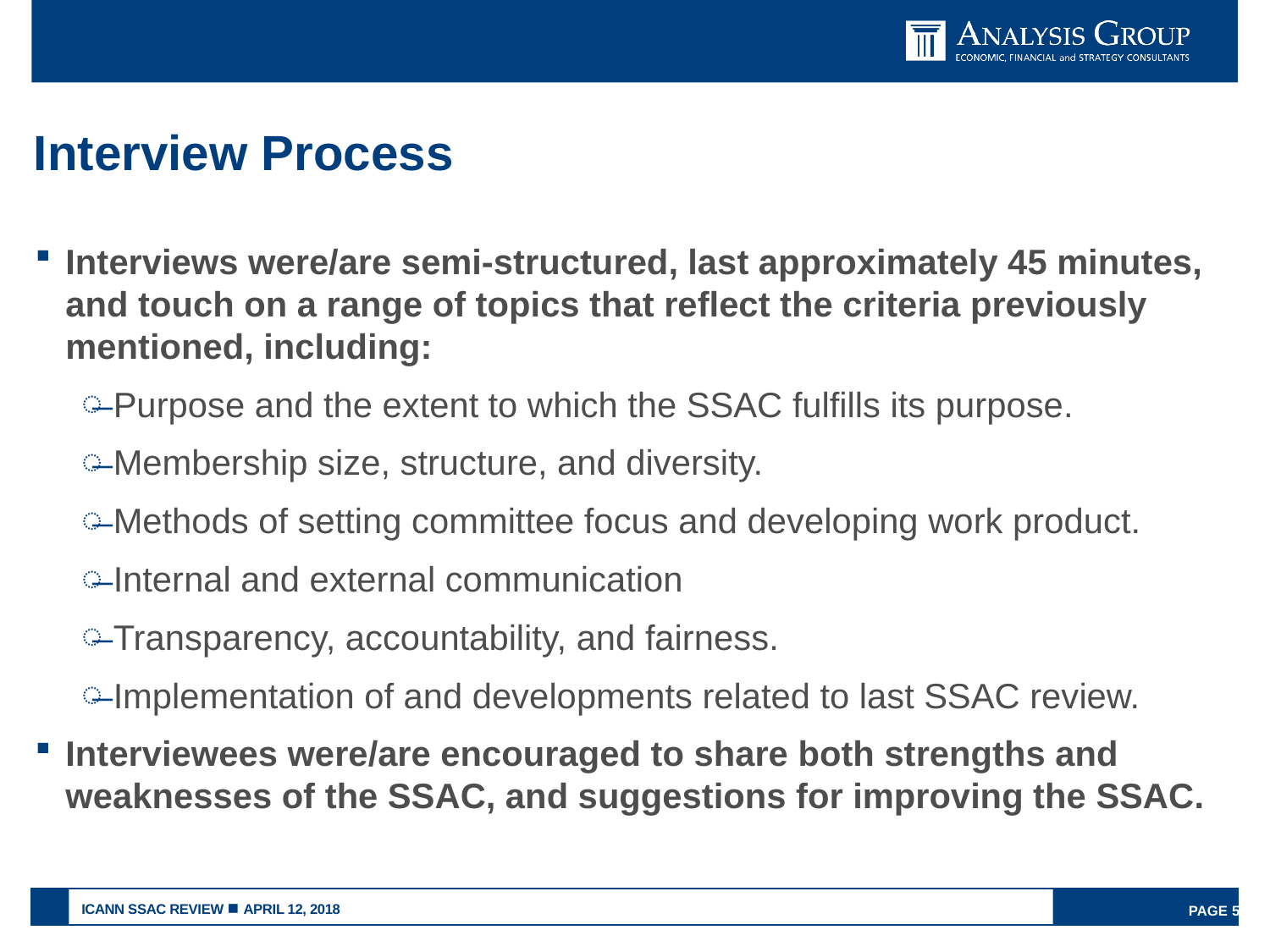

# Interview Process
Interviews were/are semi-structured, last approximately 45 minutes, and touch on a range of topics that reflect the criteria previously mentioned, including:
Purpose and the extent to which the SSAC fulfills its purpose.
Membership size, structure, and diversity.
Methods of setting committee focus and developing work product.
Internal and external communication
Transparency, accountability, and fairness.
Implementation of and developments related to last SSAC review.
Interviewees were/are encouraged to share both strengths and weaknesses of the SSAC, and suggestions for improving the SSAC.